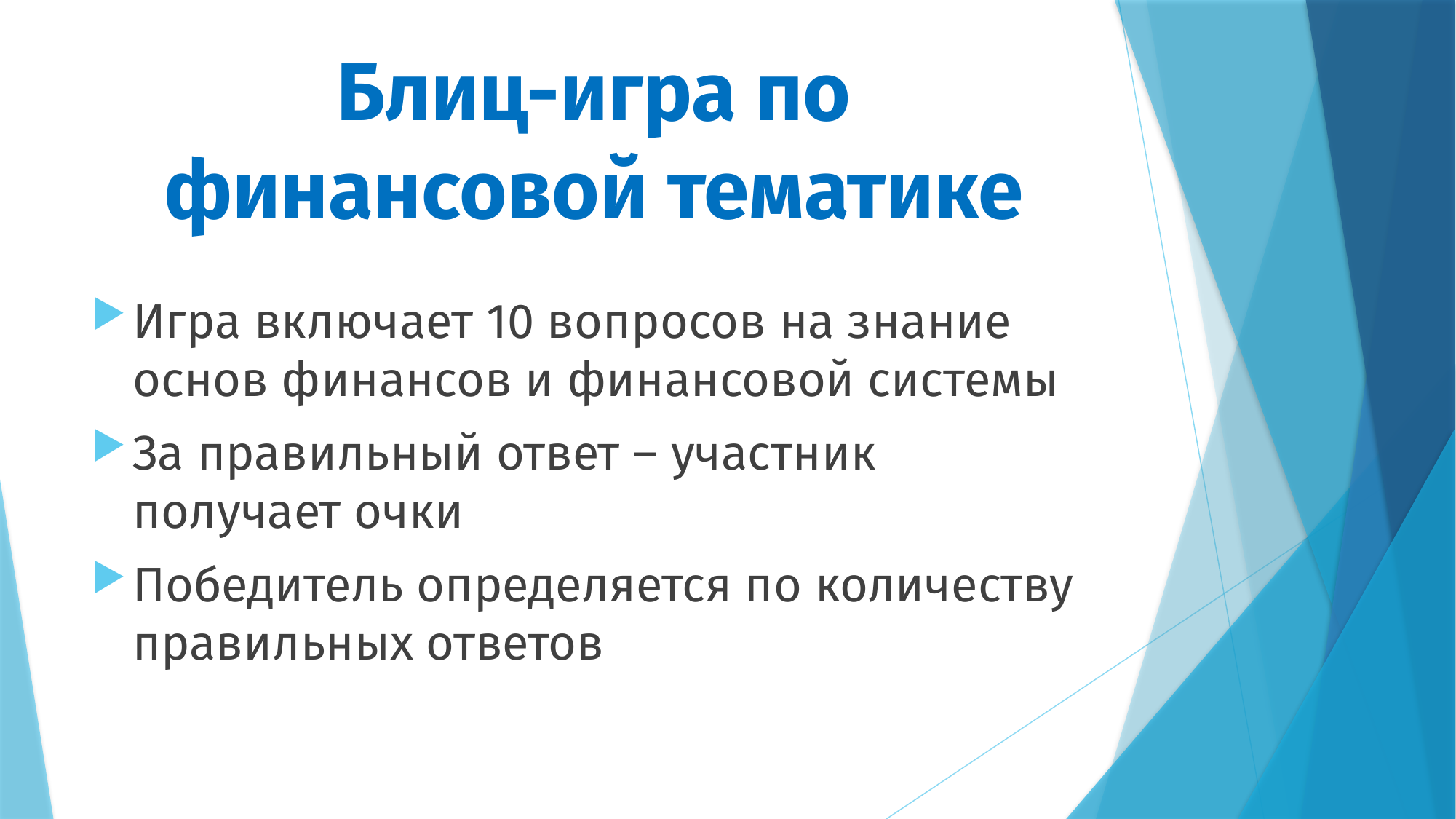

# Блиц-игра по финансовой тематике
Игра включает 10 вопросов на знание основ финансов и финансовой системы
За правильный ответ – участник получает очки
Победитель определяется по количеству правильных ответов